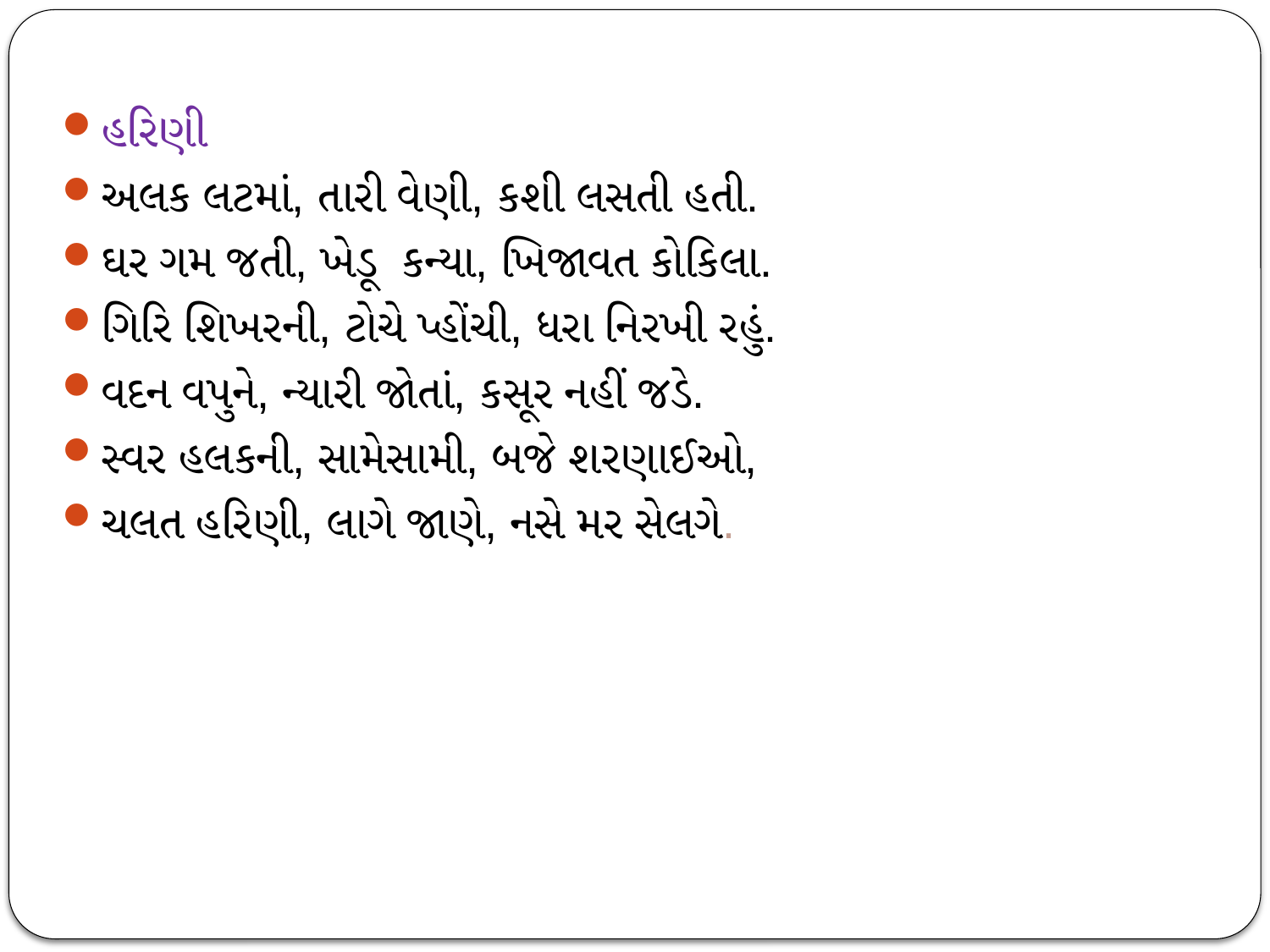

હરિણી
અલક લટમાં, તારી વેણી, કશી લસતી હતી.
ઘર ગમ જતી, ખેડૂ  કન્યા, ખિજાવત કોકિલા.
ગિરિ શિખરની, ટોચે પ્હોંચી, ધરા નિરખી રહું.
વદન વપુને, ન્યારી જોતાં, કસૂર નહીં જડે.
સ્વર હલકની, સામેસામી, બજે શરણાઈઓ,
ચલત હરિણી, લાગે જાણે, નસે મર સેલગે.